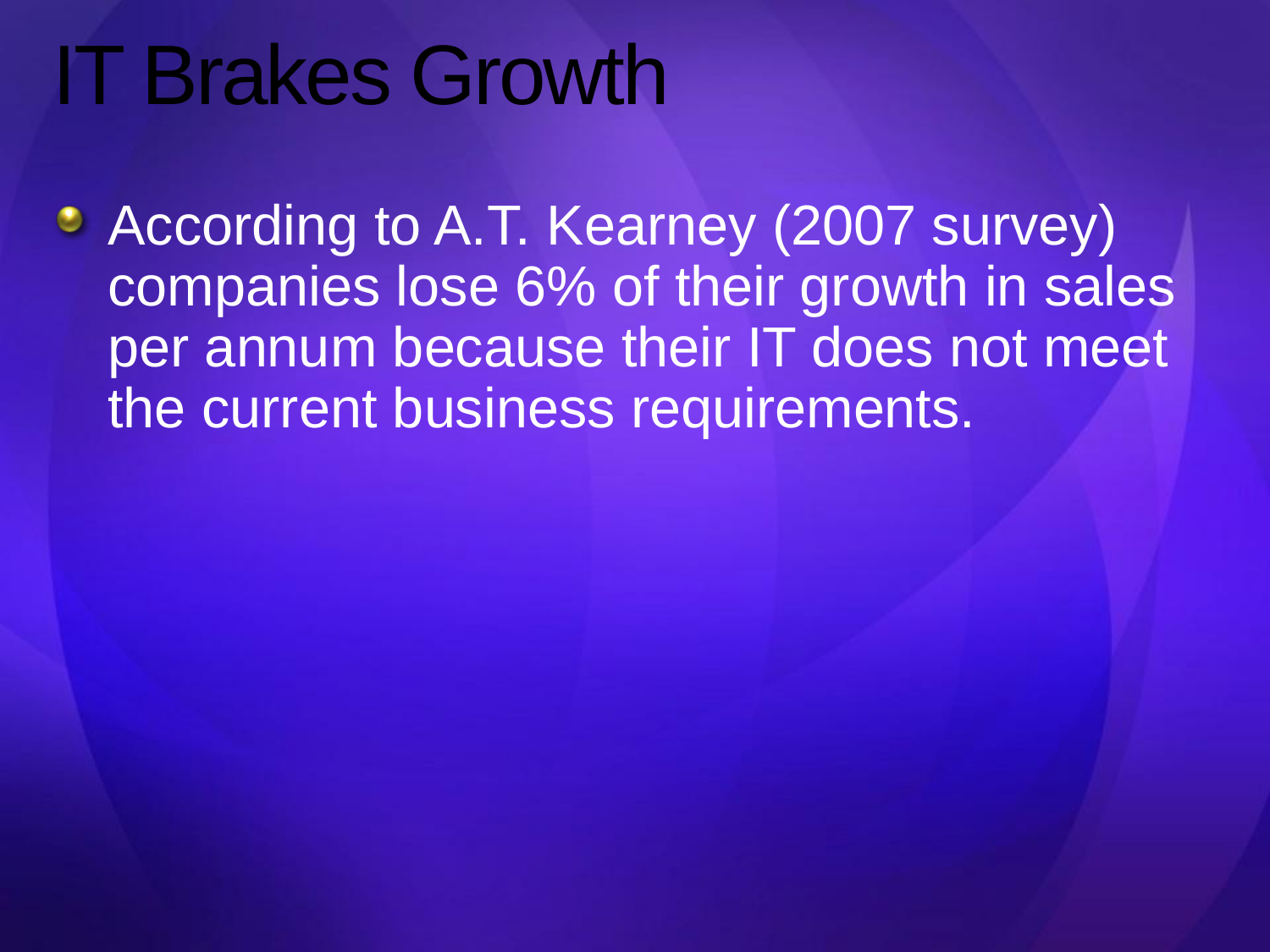

# IT Brakes Growth
According to A.T. Kearney (2007 survey) companies lose 6% of their growth in sales per annum because their IT does not meet the current business requirements.